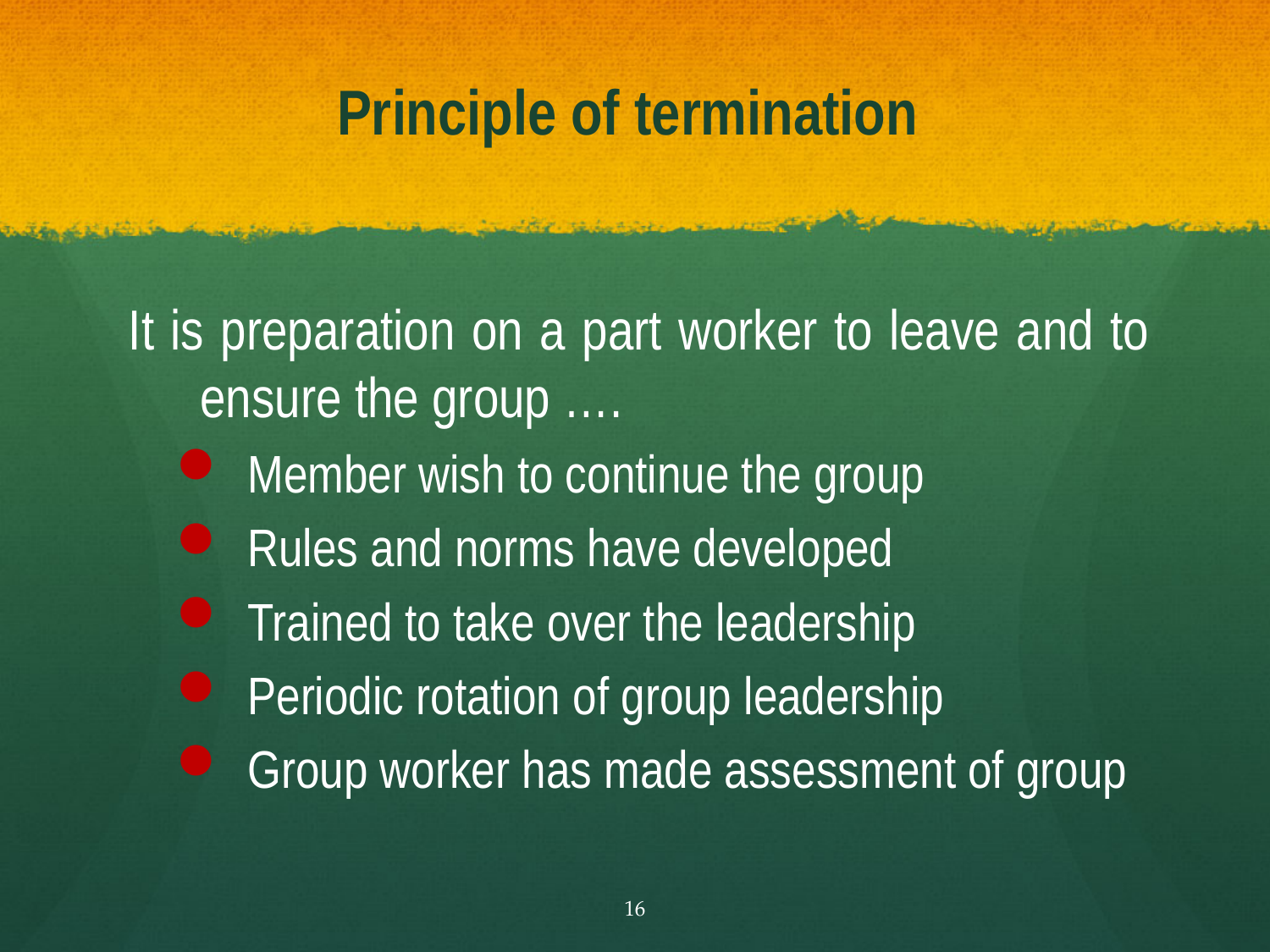

# Principle of termination
It is preparation on a part worker to leave and to ensure the group ….
Member wish to continue the group
Rules and norms have developed
Trained to take over the leadership
Periodic rotation of group leadership
Group worker has made assessment of group

16